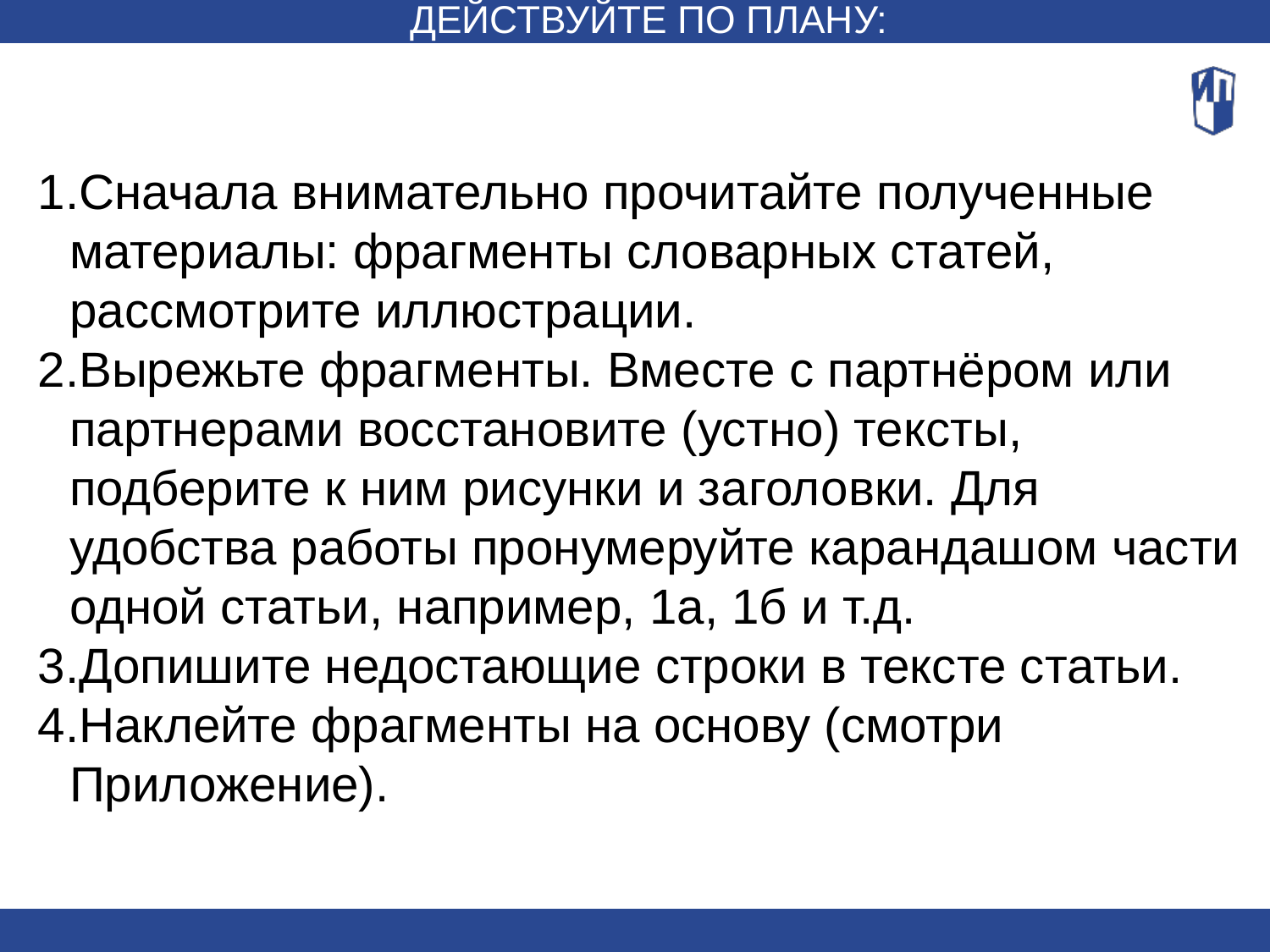

ДЕЙСТВУЙТЕ ПО ПЛАНУ:

Сначала внимательно прочитайте полученные материалы: фрагменты словарных статей, рассмотрите иллюстрации.
Вырежьте фрагменты. Вместе с партнёром или партнерами восстановите (устно) тексты, подберите к ним рисунки и заголовки. Для удобства работы пронумеруйте карандашом части одной статьи, например, 1а, 1б и т.д.
Допишите недостающие строки в тексте статьи.
Наклейте фрагменты на основу (смотри Приложение).